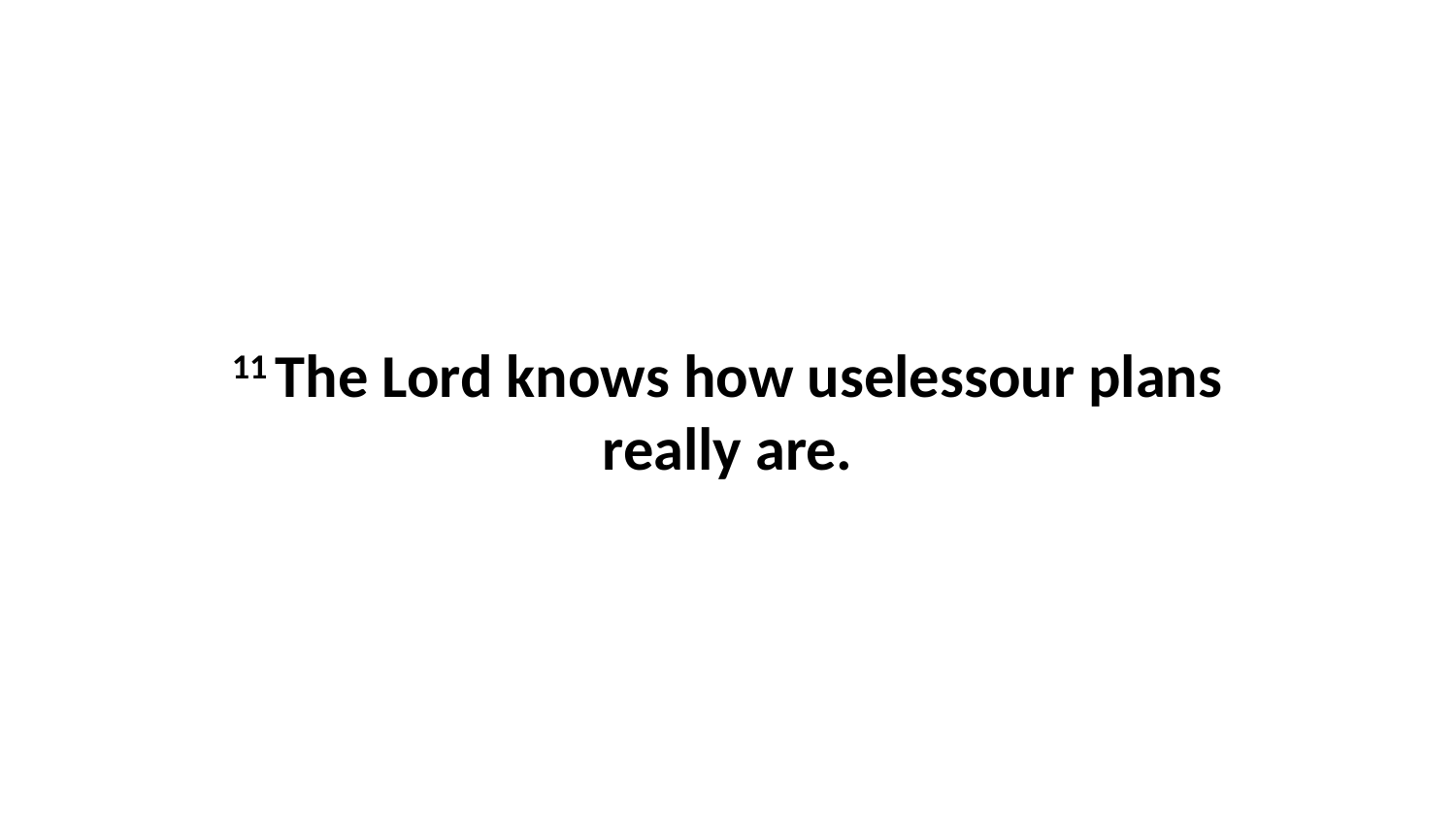

11 The Lord knows how uselessour plans really are.